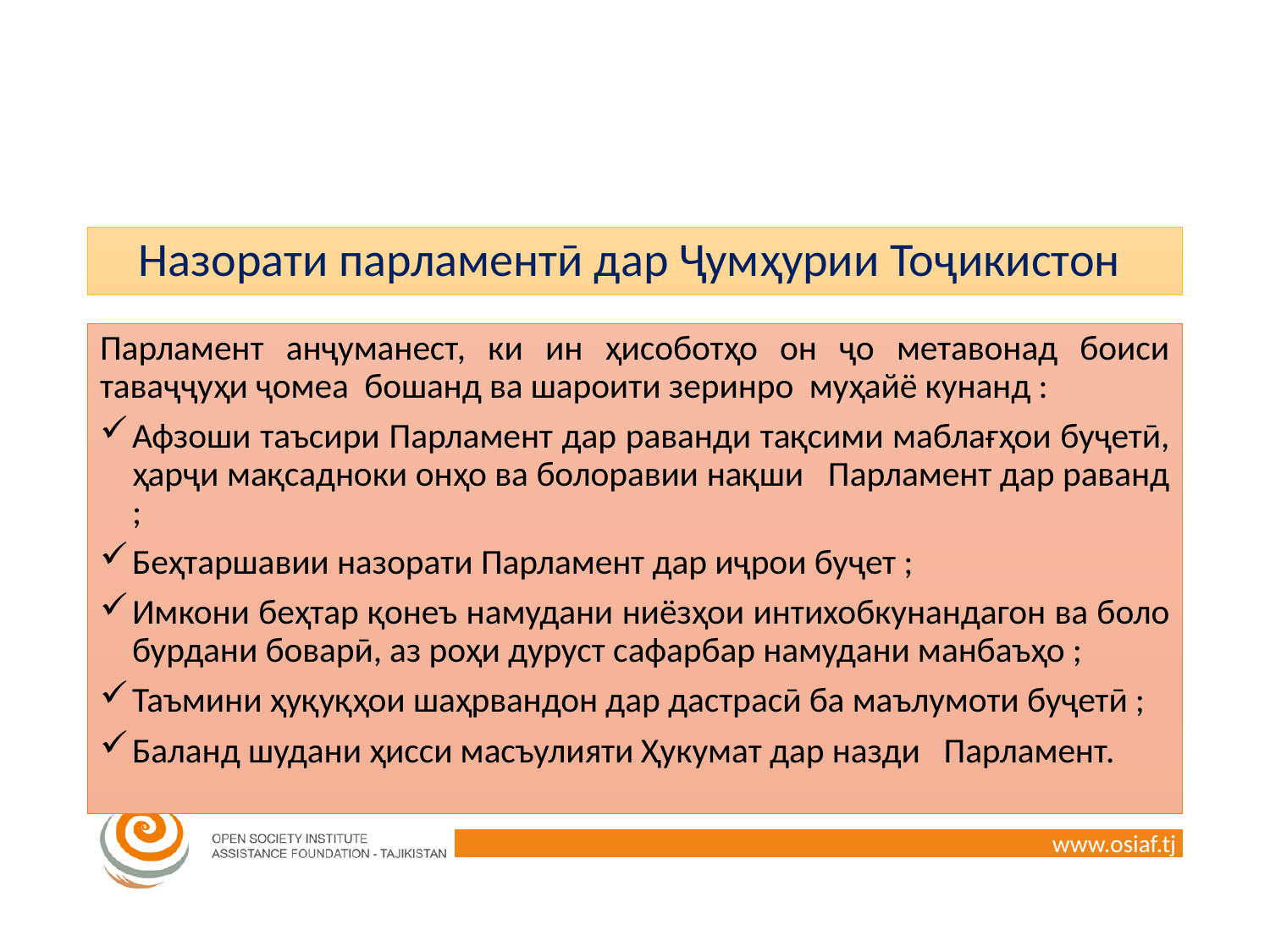

# Назорати парламентӣ дар Ҷумҳурии Тоҷикистон
Парламент анҷуманест, ки ин ҳисоботҳо он ҷо метавонад боиси таваҷҷуҳи ҷомеа  бошанд ва шароити зеринро  муҳайё кунанд :
Афзоши таъсири Парламент дар раванди тақсими маблағҳои буҷетӣ, ҳарҷи мақсадноки онҳо ва болоравии нақши   Парламент дар раванд ;
Беҳтаршавии назорати Парламент дар иҷрои буҷет ;
Имкони беҳтар қонеъ намудани ниёзҳои интихобкунандагон ва боло бурдани боварӣ, аз роҳи дуруст сафарбар намудани манбаъҳо ;
Таъмини ҳуқуқҳои шаҳрвандон дар дастрасӣ ба маълумоти буҷетӣ ;
Баланд шудани ҳисси масъулияти Ҳукумат дар назди   Парламент.